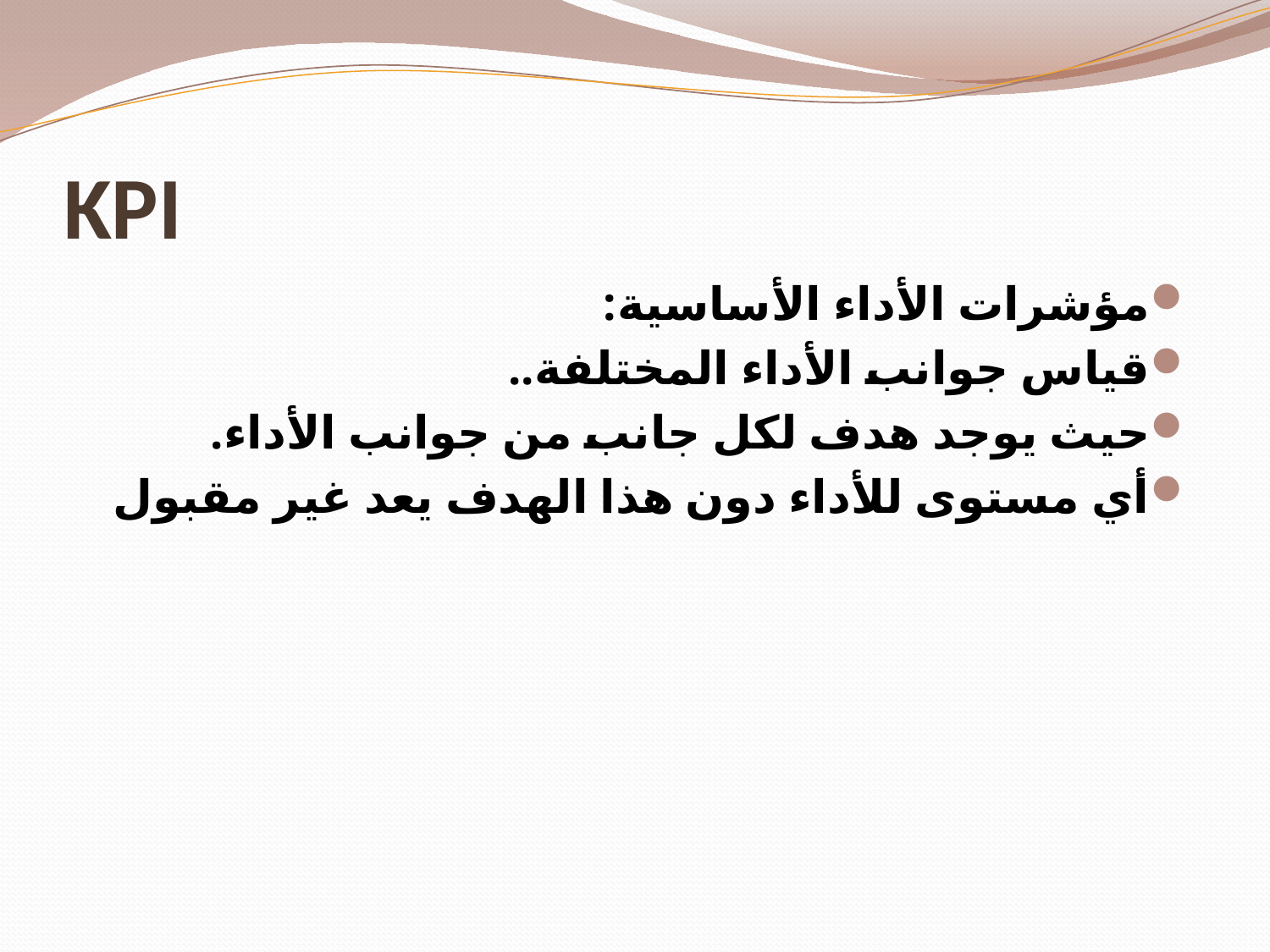

# KPI
مؤشرات الأداء الأساسية:
قياس جوانب الأداء المختلفة..
حيث يوجد هدف لكل جانب من جوانب الأداء.
أي مستوى للأداء دون هذا الهدف يعد غير مقبول